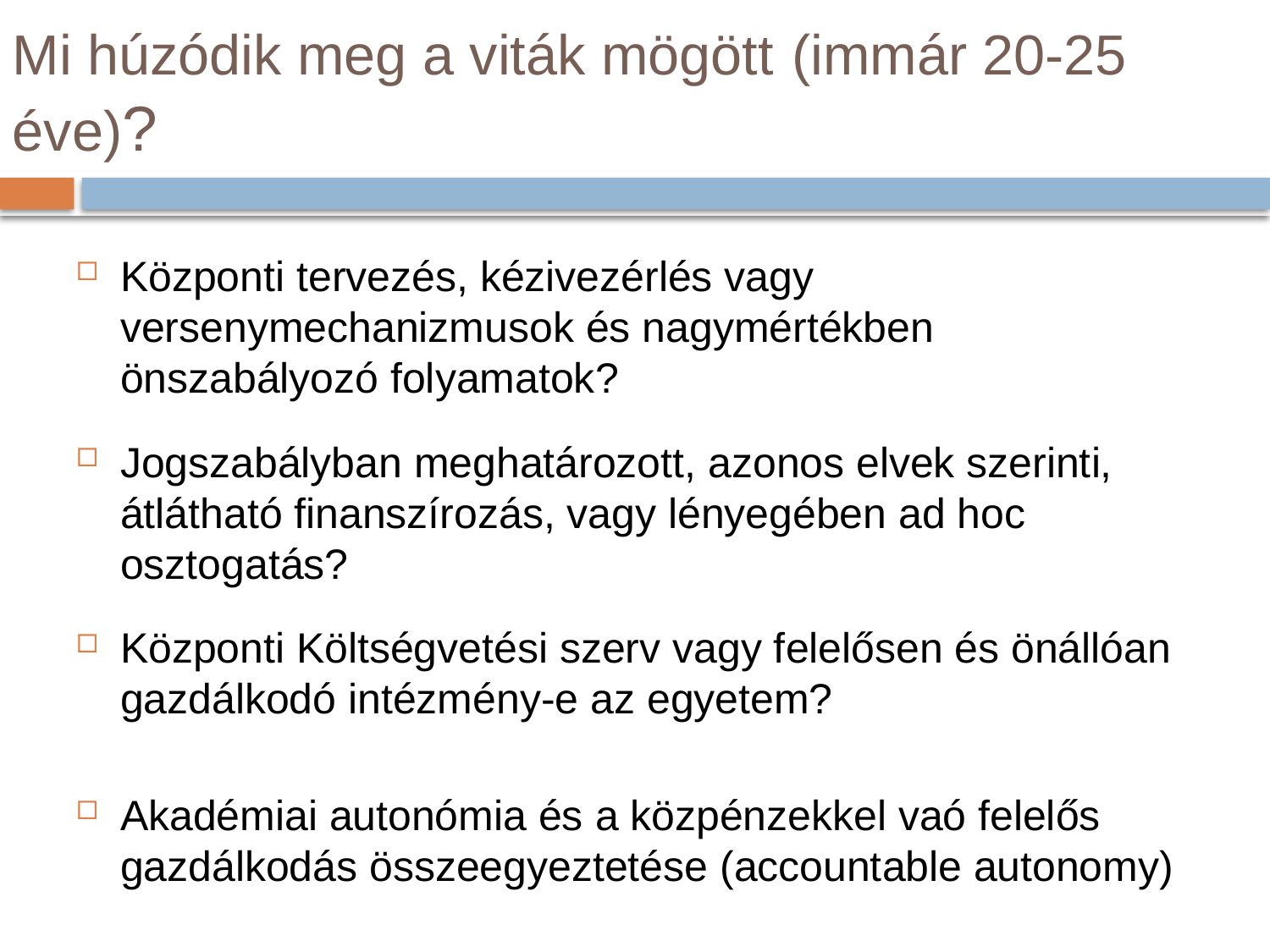

# Mi húzódik meg a viták mögött (immár 20-25 éve)?
Központi tervezés, kézivezérlés vagy versenymechanizmusok és nagymértékben önszabályozó folyamatok?
Jogszabályban meghatározott, azonos elvek szerinti, átlátható finanszírozás, vagy lényegében ad hoc osztogatás?
Központi Költségvetési szerv vagy felelősen és önállóan gazdálkodó intézmény-e az egyetem?
Akadémiai autonómia és a közpénzekkel vaó felelős gazdálkodás összeegyeztetése (accountable autonomy)